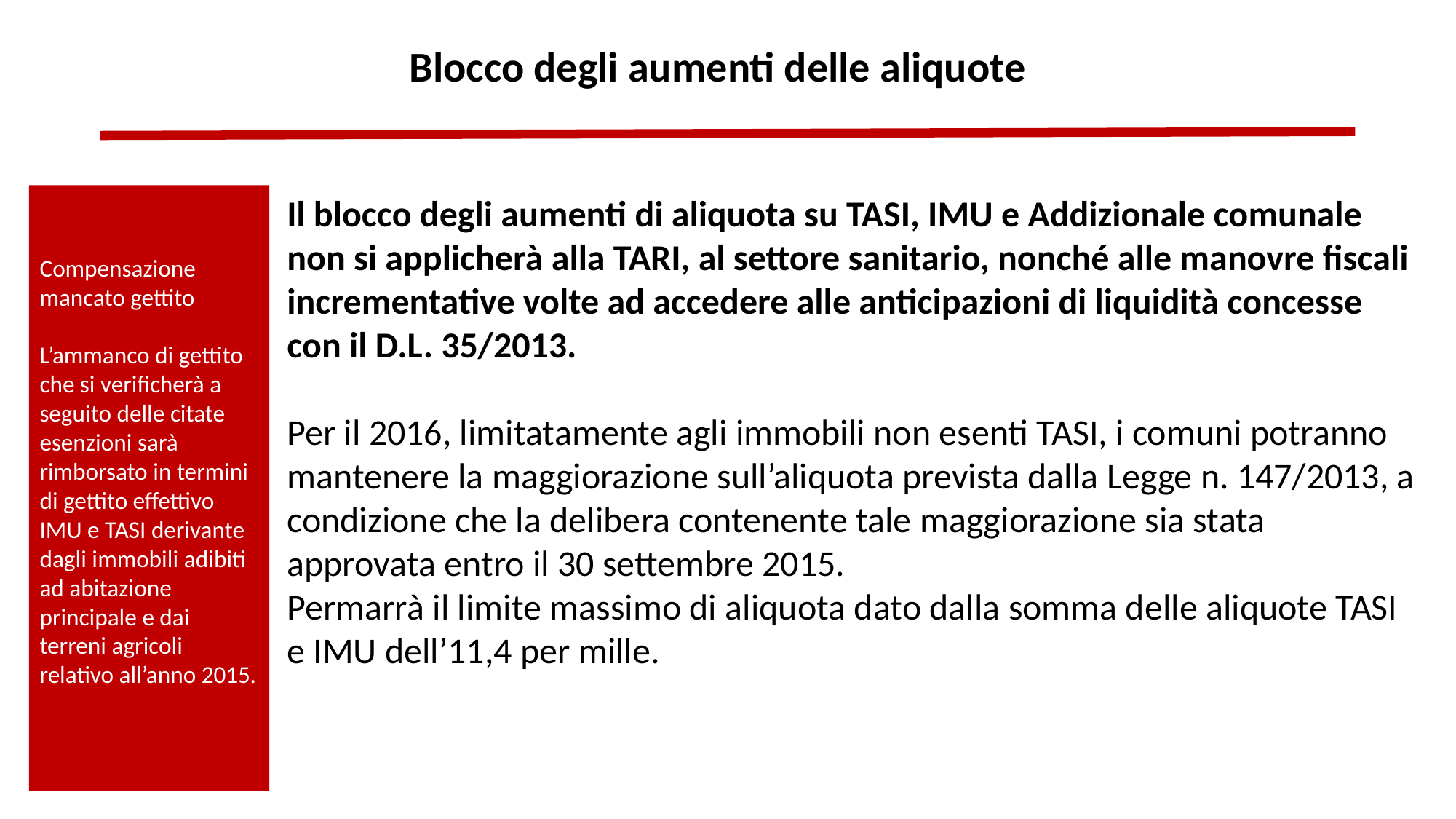

Blocco degli aumenti delle aliquote
Il blocco degli aumenti di aliquota su TASI, IMU e Addizionale comunale non si applicherà alla TARI, al settore sanitario, nonché alle manovre fiscali incrementative volte ad accedere alle anticipazioni di liquidità concesse con il D.L. 35/2013.

Per il 2016, limitatamente agli immobili non esenti TASI, i comuni potranno mantenere la maggiorazione sull’aliquota prevista dalla Legge n. 147/2013, a condizione che la delibera contenente tale maggiorazione sia stata approvata entro il 30 settembre 2015.
Permarrà il limite massimo di aliquota dato dalla somma delle aliquote TASI e IMU dell’11,4 per mille.

Compensazione mancato gettito

L’ammanco di gettito che si verificherà a seguito delle citate esenzioni sarà rimborsato in termini di gettito effettivo IMU e TASI derivante dagli immobili adibiti ad abitazione principale e dai terreni agricoli relativo all’anno 2015.